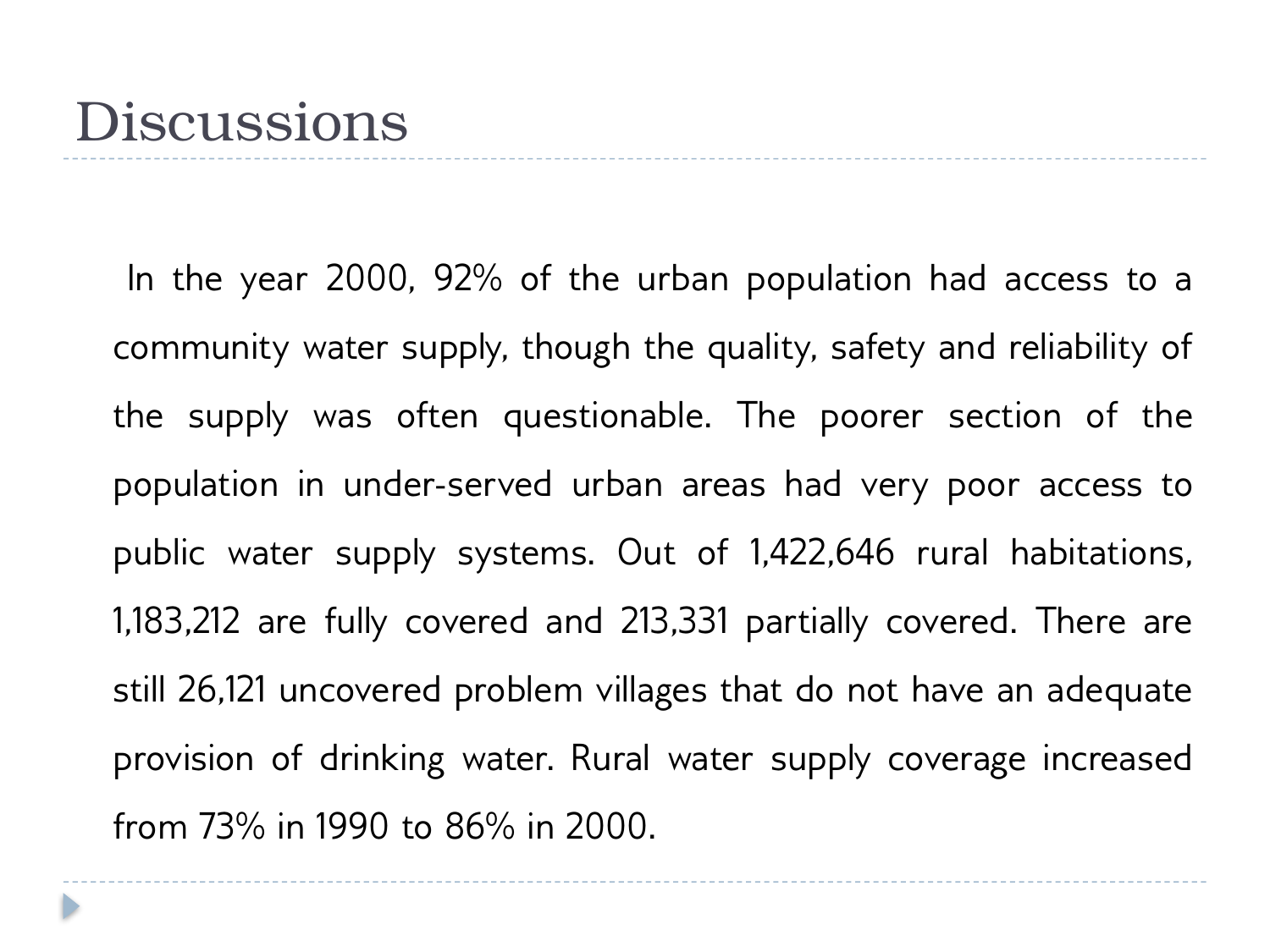

# Discussions

   In the year 2000, 92% of the urban population had access to a community water supply, though the quality, safety and reliability of the supply was often questionable. The poorer section of the population in under-served urban areas had very poor access to public water supply systems. Out of 1,422,646 rural habitations, 1,183,212 are fully covered and 213,331 partially covered. There are still 26,121 uncovered problem villages that do not have an adequate provision of drinking water. Rural water supply coverage increased from 73% in 1990 to 86% in 2000.